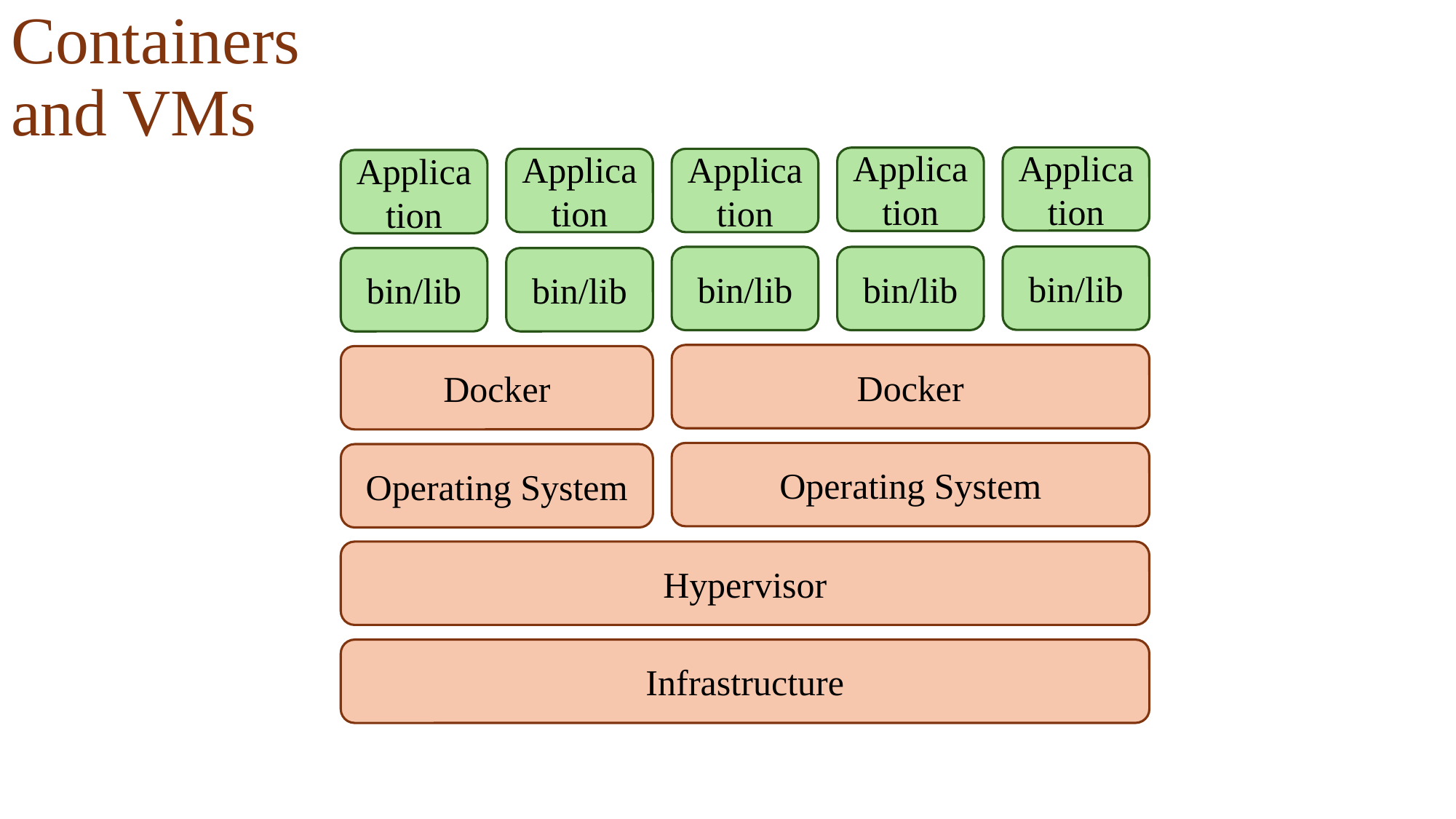

# Containers and VMs
Application
Application
Application
Application
Application
bin/lib
bin/lib
bin/lib
bin/lib
bin/lib
Docker
Docker
Operating System
Operating System
Hypervisor
Infrastructure